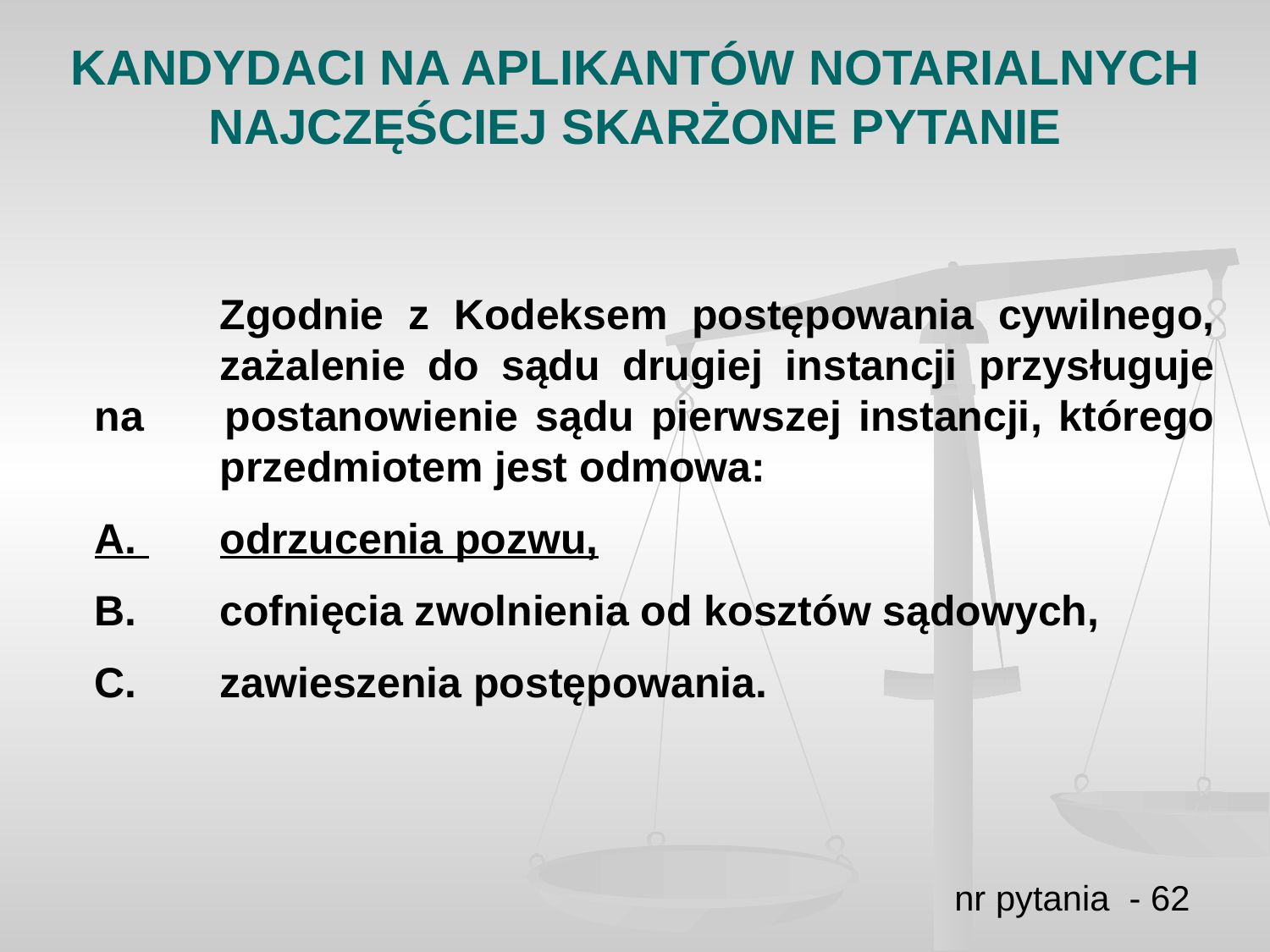

KANDYDACI NA APLIKANTÓW NOTARIALNYCH NAJCZĘŚCIEJ SKARŻONE PYTANIE
	Zgodnie z Kodeksem postępowania cywilnego, 	zażalenie do sądu drugiej instancji przysługuje na 	postanowienie sądu pierwszej instancji, którego 	przedmiotem jest odmowa:
A. 	odrzucenia pozwu,
B. 	cofnięcia zwolnienia od kosztów sądowych,
C. 	zawieszenia postępowania.
nr pytania  - 62